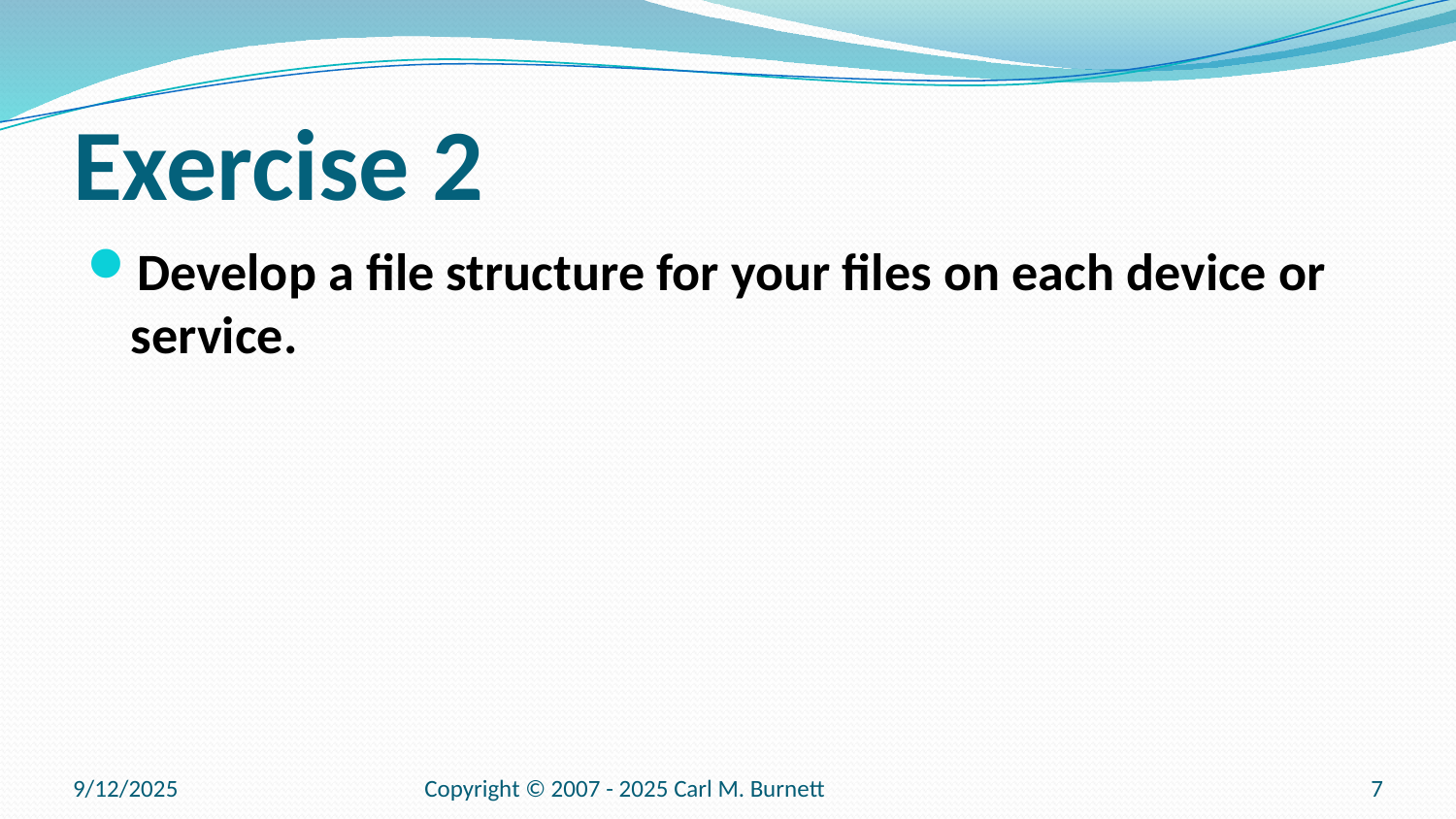

# Exercise 2
Develop a file structure for your files on each device or service.
9/12/2025
Copyright © 2007 - 2025 Carl M. Burnett
7